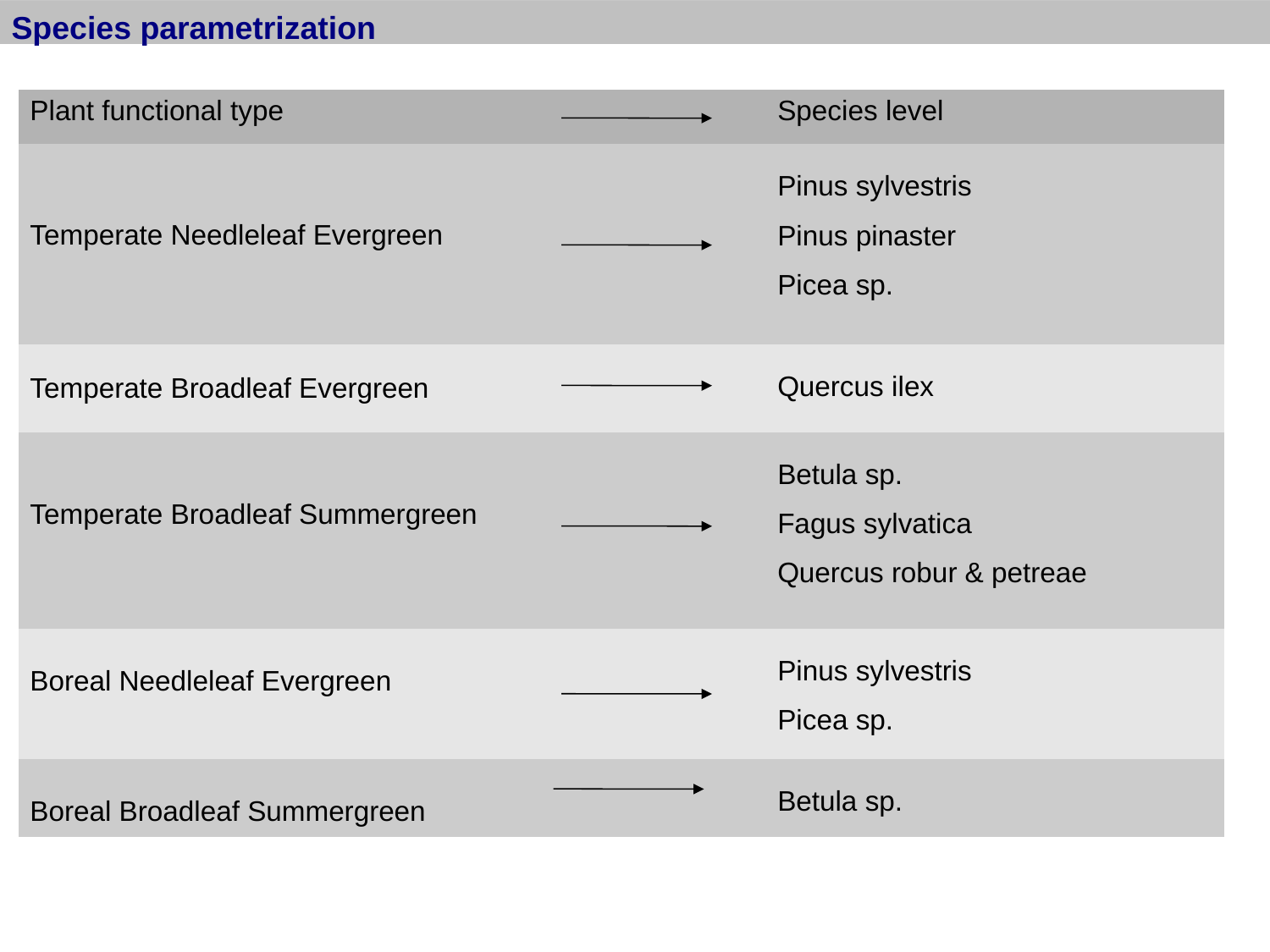

Species parametrization
Species parametrization
| Plant functional type | Species level |
| --- | --- |
| Temperate Needleleaf Evergreen | Pinus sylvestris Pinus pinaster Picea sp. |
| Temperate Broadleaf Evergreen | Quercus ilex |
| Temperate Broadleaf Summergreen | Betula sp. Fagus sylvatica Quercus robur & petreae |
| Boreal Needleleaf Evergreen | Pinus sylvestris Picea sp. |
| Boreal Broadleaf Summergreen | Betula sp. |